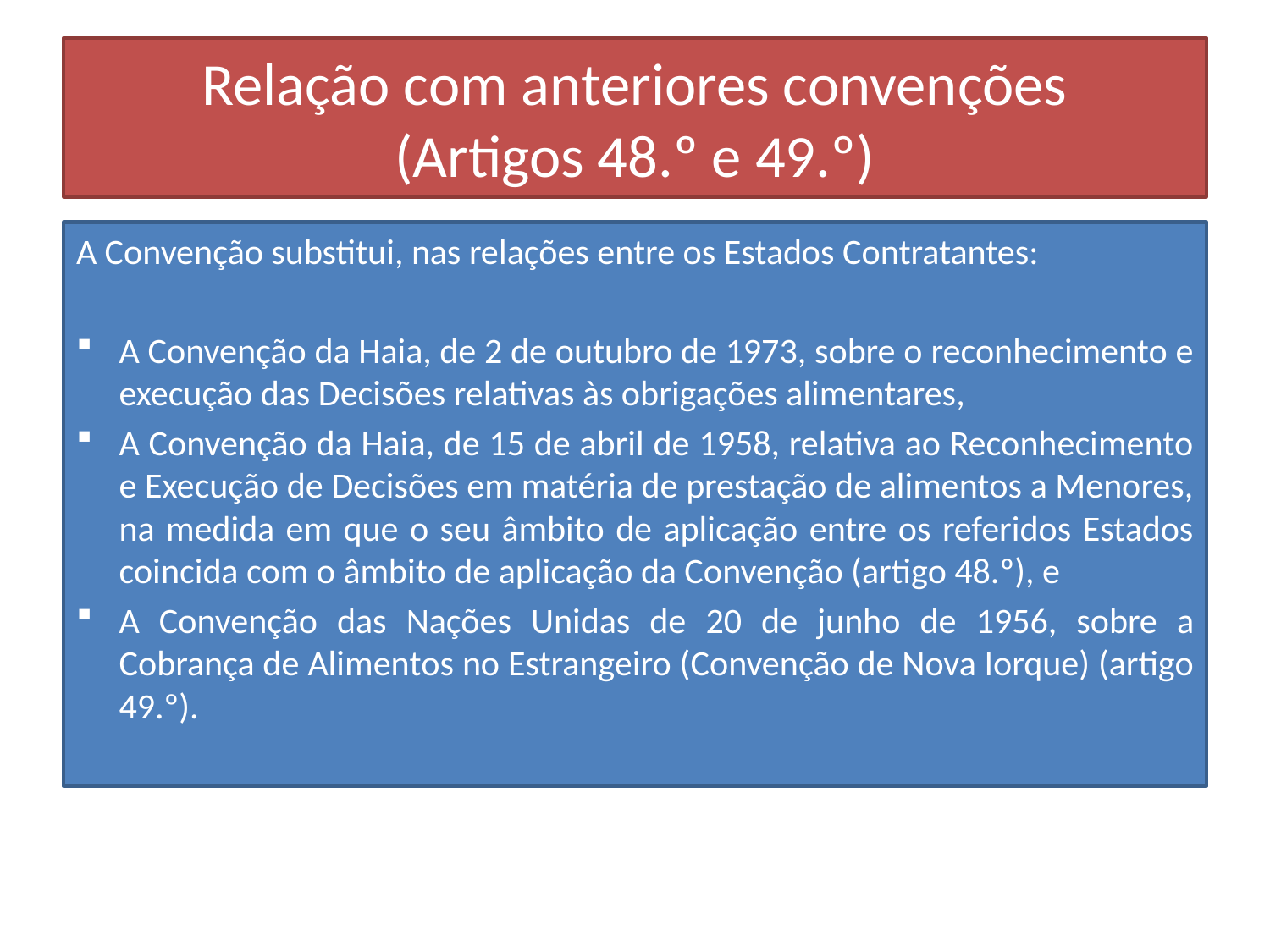

# Relação com anteriores convenções (Artigos 48.º e 49.º)
A Convenção substitui, nas relações entre os Estados Contratantes:

A Convenção da Haia, de 2 de outubro de 1973, sobre o reconhecimento e execução das Decisões relativas às obrigações alimentares,
A Convenção da Haia, de 15 de abril de 1958, relativa ao Reconhecimento e Execução de Decisões em matéria de prestação de alimentos a Menores, na medida em que o seu âmbito de aplicação entre os referidos Estados coincida com o âmbito de aplicação da Convenção (artigo 48.º), e
A Convenção das Nações Unidas de 20 de junho de 1956, sobre a Cobrança de Alimentos no Estrangeiro (Convenção de Nova Iorque) (artigo 49.º).